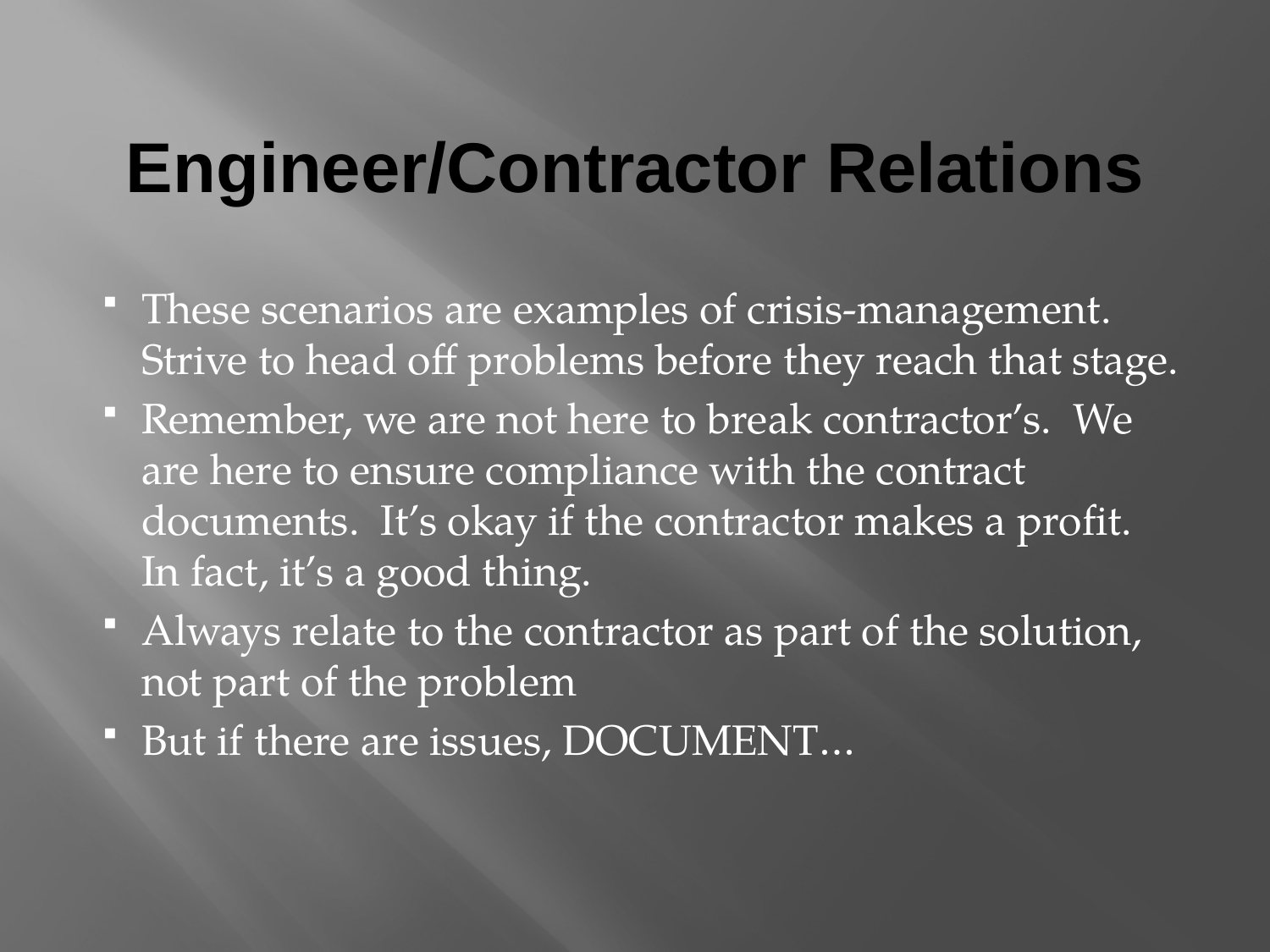

# Engineer/Contractor Relations
These scenarios are examples of crisis-management.  Strive to head off problems before they reach that stage.
Remember, we are not here to break contractor’s.  We are here to ensure compliance with the contract documents.  It’s okay if the contractor makes a profit.  In fact, it’s a good thing.
Always relate to the contractor as part of the solution, not part of the problem
But if there are issues, DOCUMENT…